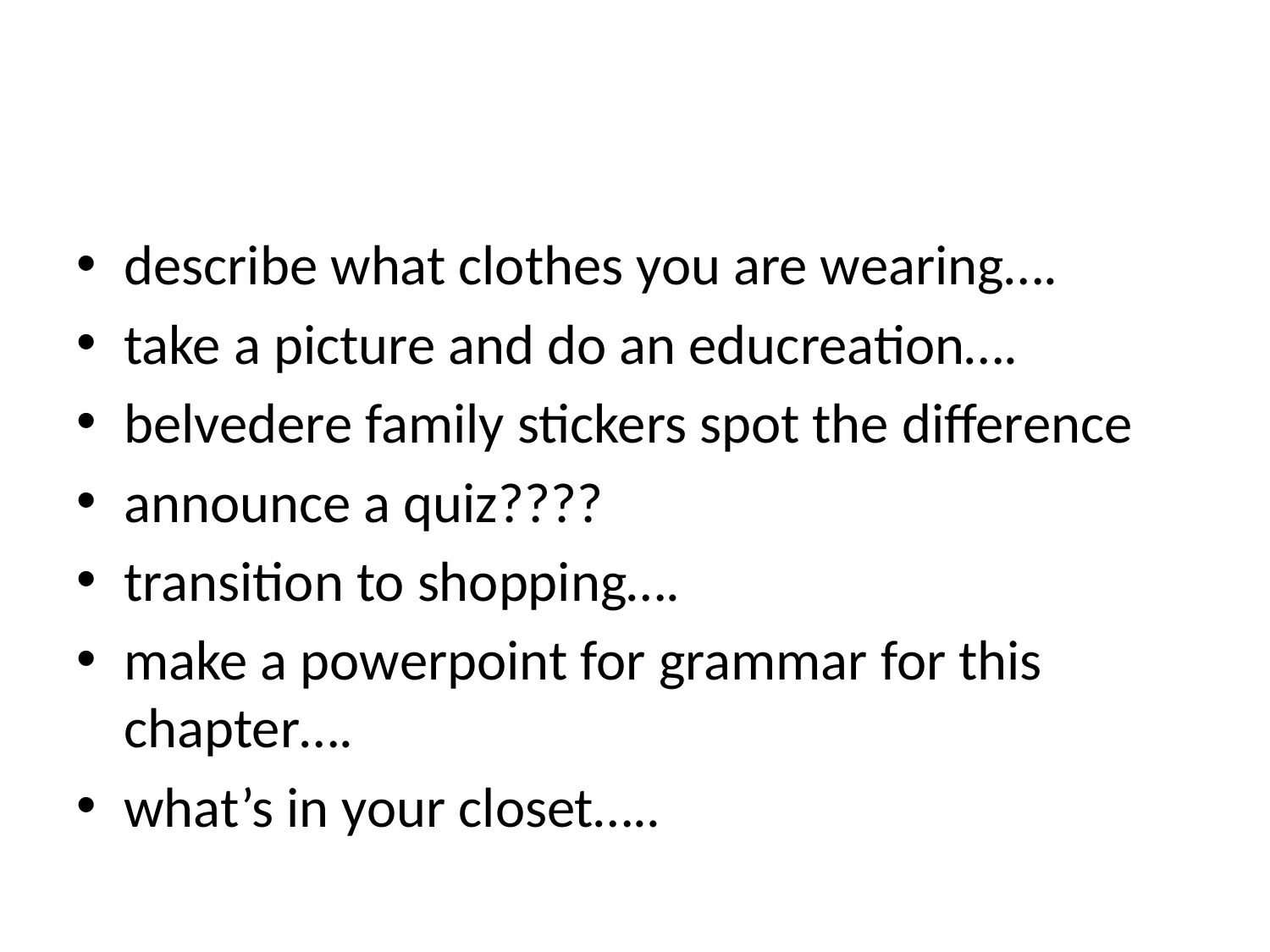

describe what clothes you are wearing….
take a picture and do an educreation….
belvedere family stickers spot the difference
announce a quiz????
transition to shopping….
make a powerpoint for grammar for this chapter….
what’s in your closet…..